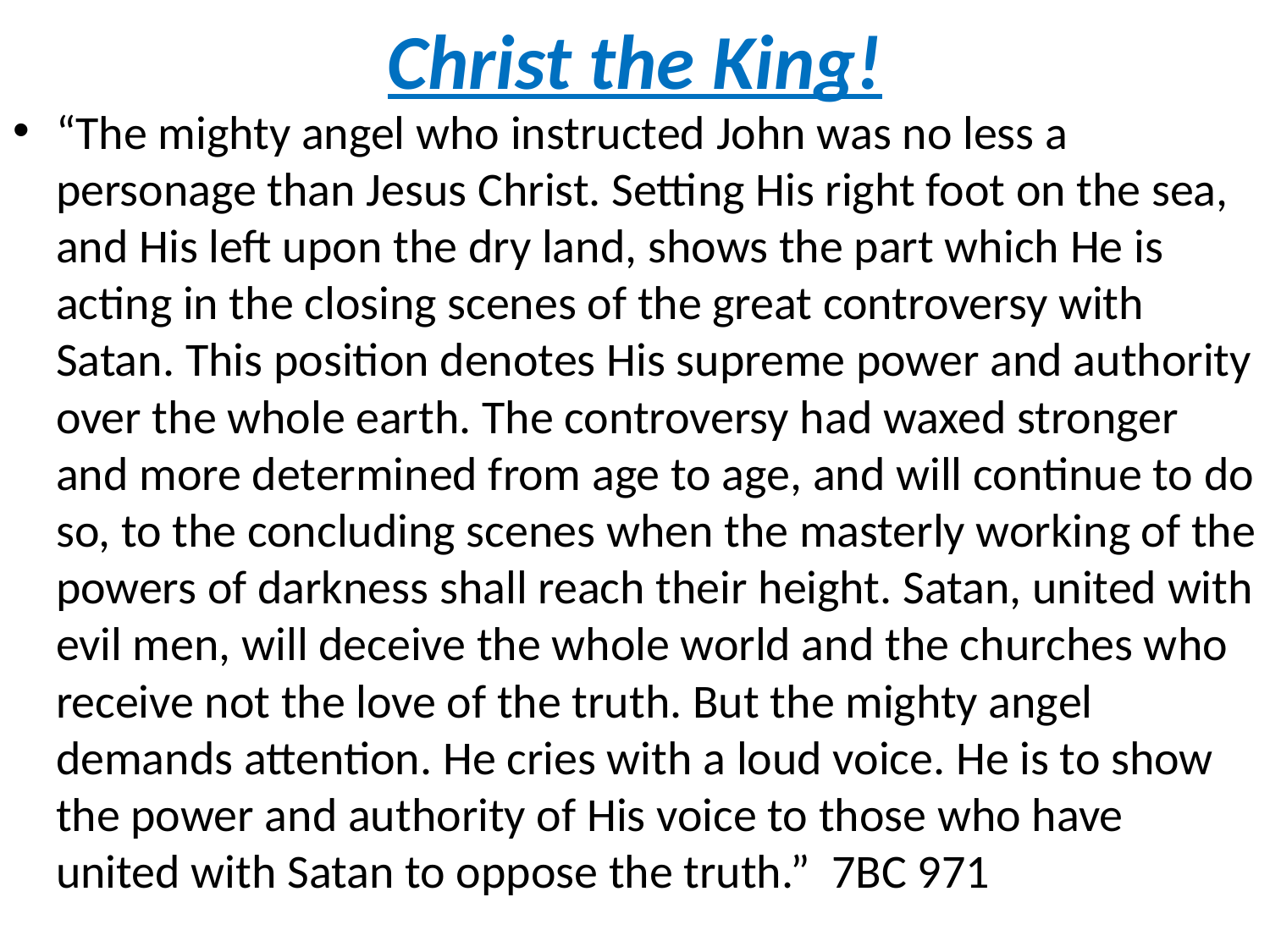

# Christ the King!
“The mighty angel who instructed John was no less a personage than Jesus Christ. Setting His right foot on the sea, and His left upon the dry land, shows the part which He is acting in the closing scenes of the great controversy with Satan. This position denotes His supreme power and authority over the whole earth. The controversy had waxed stronger and more determined from age to age, and will continue to do so, to the concluding scenes when the masterly working of the powers of darkness shall reach their height. Satan, united with evil men, will deceive the whole world and the churches who receive not the love of the truth. But the mighty angel demands attention. He cries with a loud voice. He is to show the power and authority of His voice to those who have united with Satan to oppose the truth.”  7BC 971